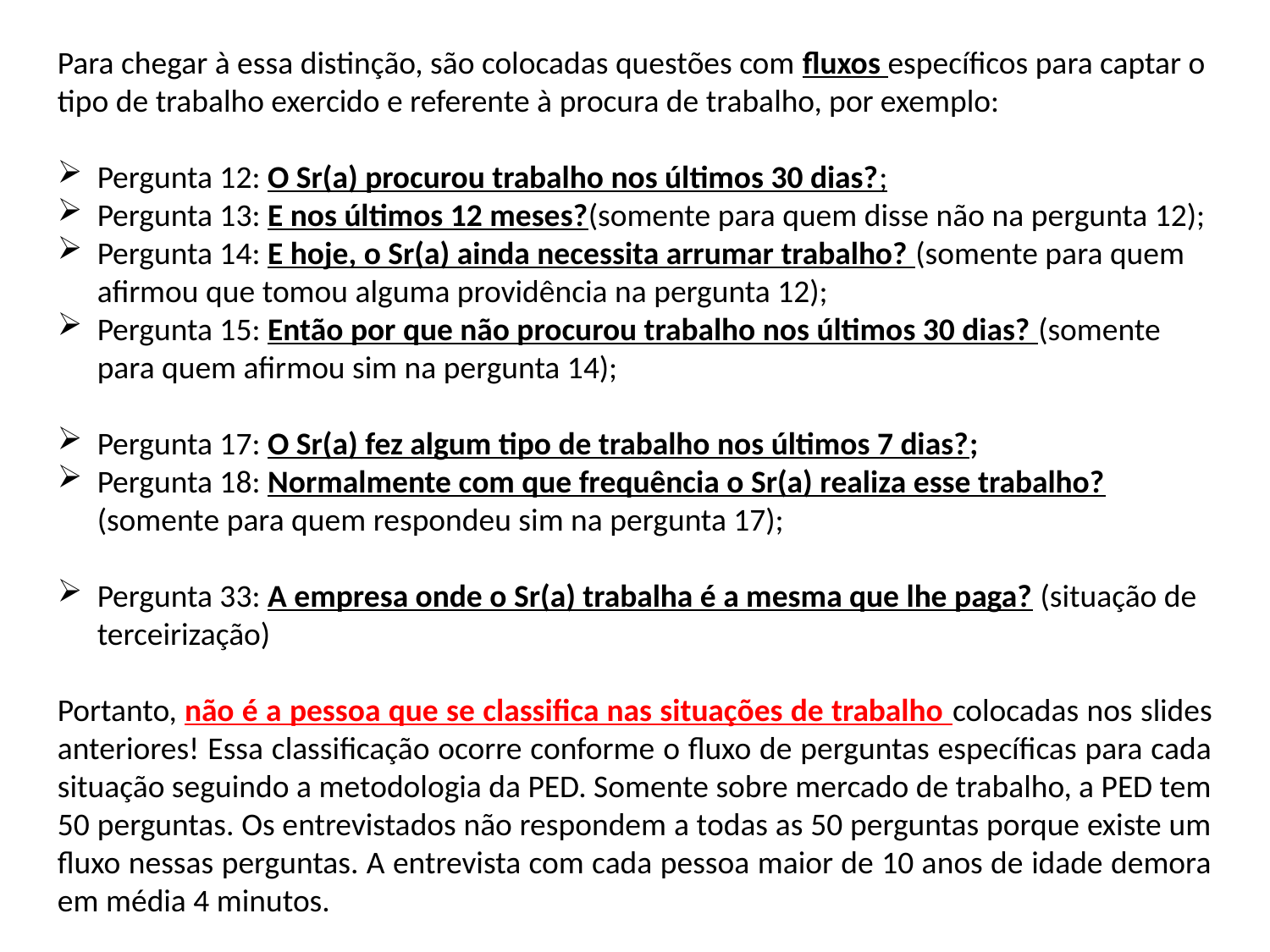

Para chegar à essa distinção, são colocadas questões com fluxos específicos para captar o tipo de trabalho exercido e referente à procura de trabalho, por exemplo:

Pergunta 12: O Sr(a) procurou trabalho nos últimos 30 dias?;
Pergunta 13: E nos últimos 12 meses?(somente para quem disse não na pergunta 12);
Pergunta 14: E hoje, o Sr(a) ainda necessita arrumar trabalho? (somente para quem afirmou que tomou alguma providência na pergunta 12);
Pergunta 15: Então por que não procurou trabalho nos últimos 30 dias? (somente para quem afirmou sim na pergunta 14);

Pergunta 17: O Sr(a) fez algum tipo de trabalho nos últimos 7 dias?;
Pergunta 18: Normalmente com que frequência o Sr(a) realiza esse trabalho? (somente para quem respondeu sim na pergunta 17);

Pergunta 33: A empresa onde o Sr(a) trabalha é a mesma que lhe paga? (situação de terceirização)

Portanto, não é a pessoa que se classifica nas situações de trabalho colocadas nos slides anteriores! Essa classificação ocorre conforme o fluxo de perguntas específicas para cada situação seguindo a metodologia da PED. Somente sobre mercado de trabalho, a PED tem 50 perguntas. Os entrevistados não respondem a todas as 50 perguntas porque existe um fluxo nessas perguntas. A entrevista com cada pessoa maior de 10 anos de idade demora em média 4 minutos.